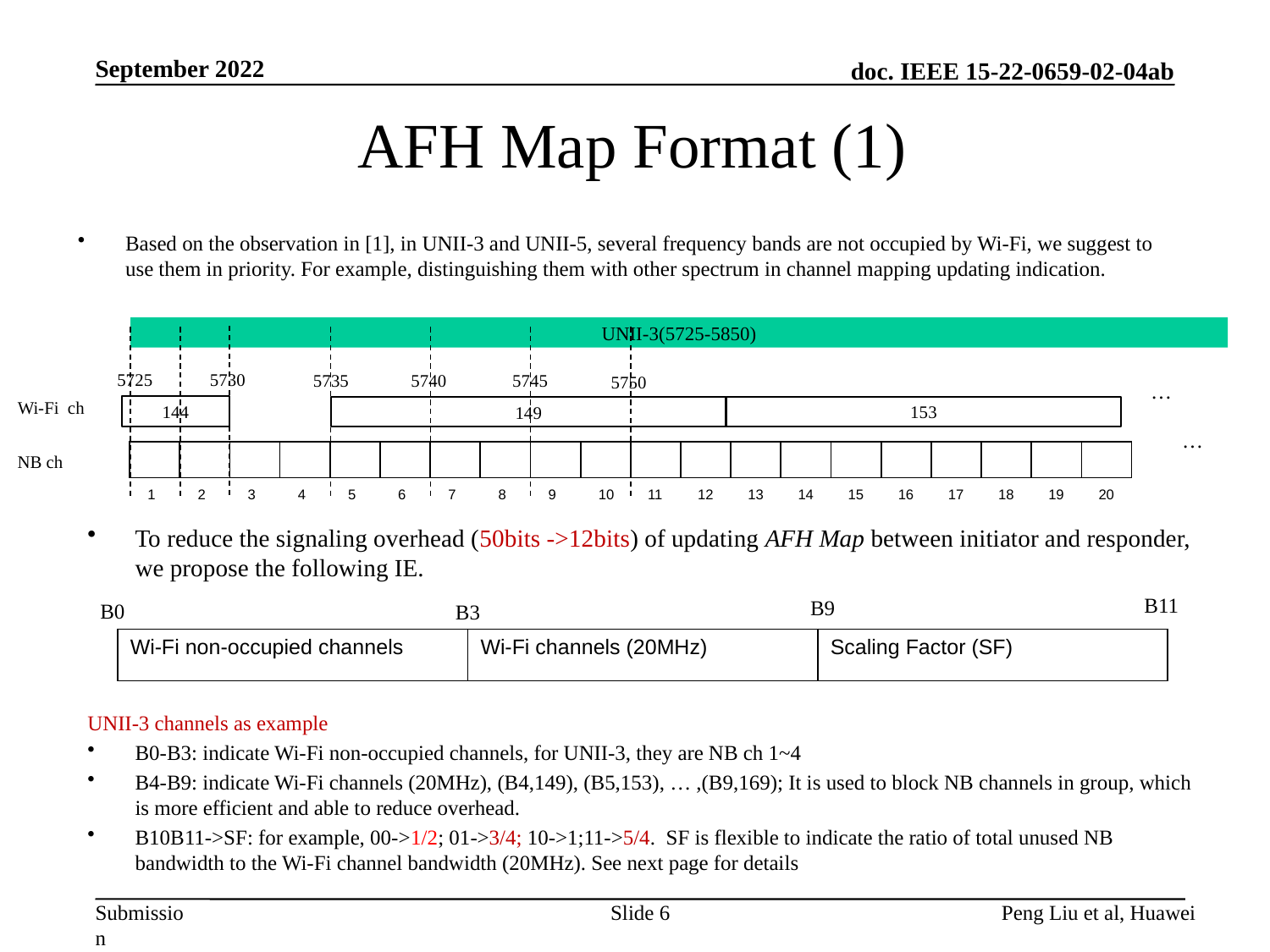

September 2022
# AFH Map Format (1)
Based on the observation in [1], in UNII-3 and UNII-5, several frequency bands are not occupied by Wi-Fi, we suggest to use them in priority. For example, distinguishing them with other spectrum in channel mapping updating indication.

UNII-3(5725-5850)
5730
5725
5735
5740
5745
5750
…
Wi-Fi  ch
144
153
149
…
|  |  |  |  |  |  |  |  |  |  |
| --- | --- | --- | --- | --- | --- | --- | --- | --- | --- |
|  |  |  |  |  |  |  |  |  |  |
| --- | --- | --- | --- | --- | --- | --- | --- | --- | --- |
NB ch
| 1 | 2 | 3 | 4 | 5 | 6 | 7 | 8 | 9 | 10 |
| --- | --- | --- | --- | --- | --- | --- | --- | --- | --- |
| 11 | 12 | 13 | 14 | 15 | 16 | 17 | 18 | 19 | 20 |
| --- | --- | --- | --- | --- | --- | --- | --- | --- | --- |
To reduce the signaling overhead (50bits ->12bits) of updating AFH Map between initiator and responder, we propose the following IE.
B11
B9
B0
B3
| Wi-Fi non-occupied channels | Wi-Fi channels (20MHz) | Scaling Factor (SF) |
| --- | --- | --- |
UNII-3 channels as example
B0-B3: indicate Wi-Fi non-occupied channels, for UNII-3, they are NB ch 1~4
B4-B9: indicate Wi-Fi channels (20MHz), (B4,149), (B5,153), … ,(B9,169); It is used to block NB channels in group, which is more efficient and able to reduce overhead.
B10B11->SF: for example, 00->1/2; 01->3/4; 10->1;11->5/4.  SF is flexible to indicate the ratio of total unused NB bandwidth to the Wi-Fi channel bandwidth (20MHz). See next page for details

Slide 6
Peng Liu et al, Huawei